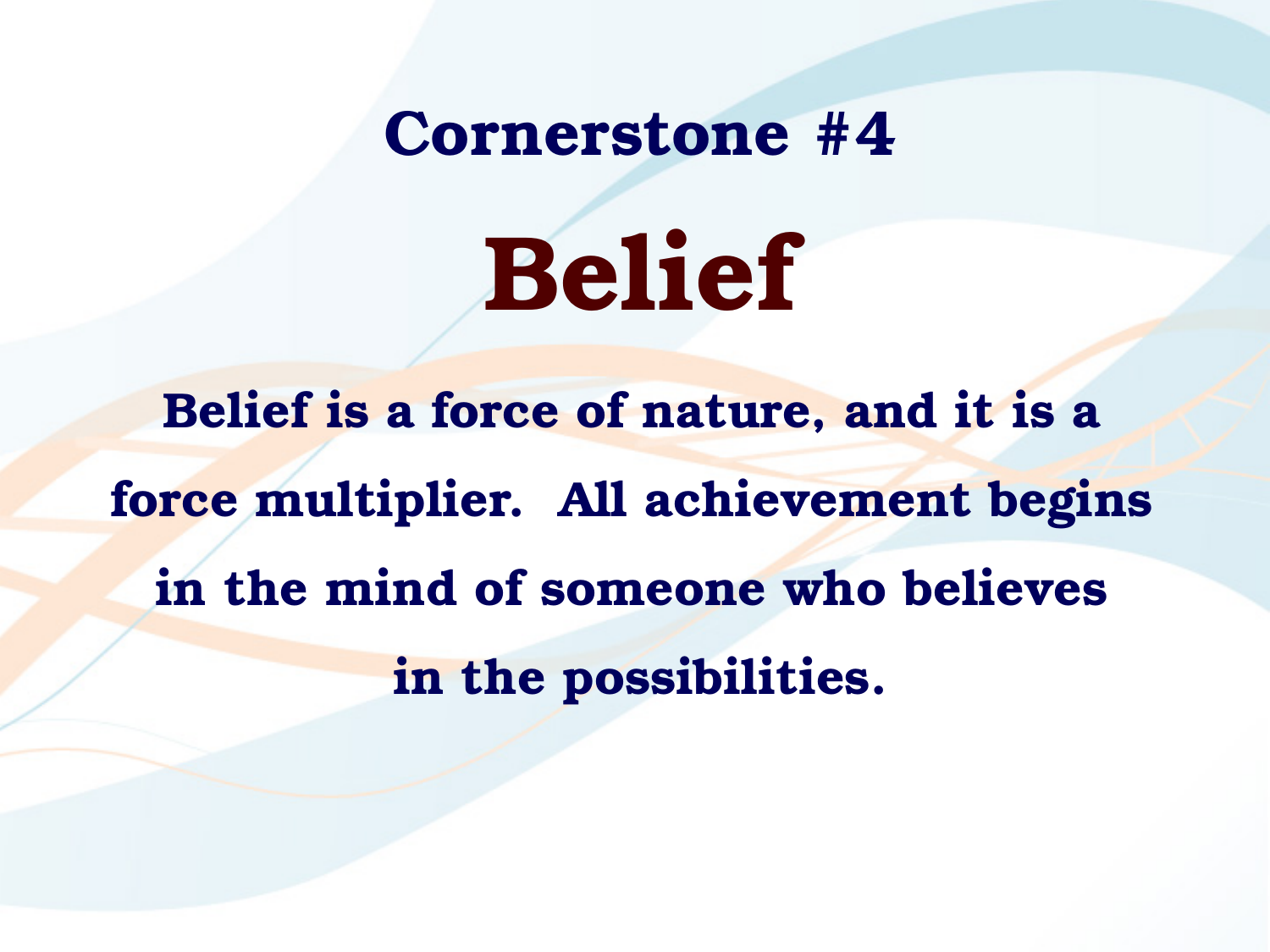

Cornerstone #4
Belief
Belief is a force of nature, and it is a
force multiplier.  All achievement begins
in the mind of someone who believes
in the possibilities.